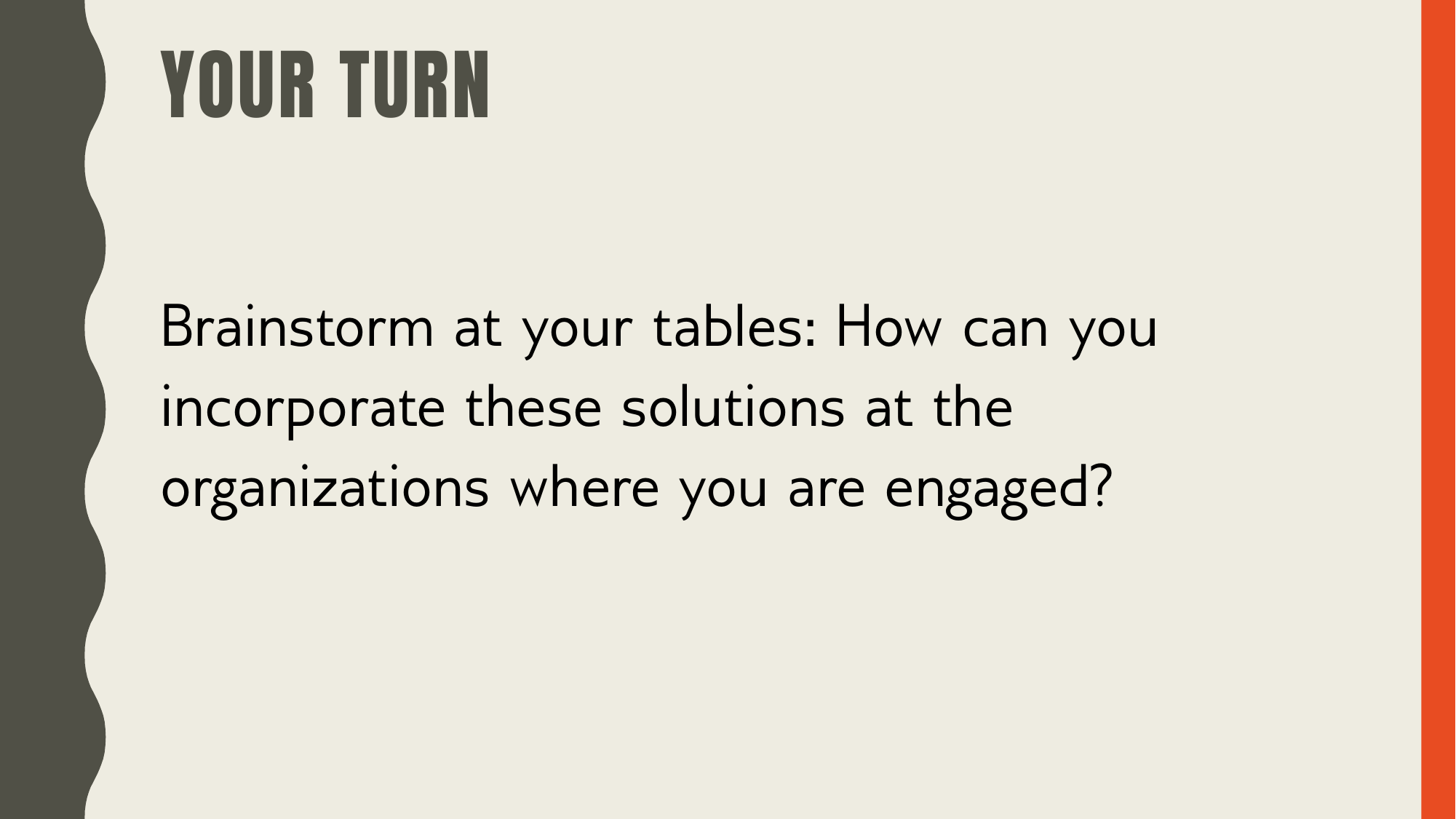

# Your turn
Brainstorm at your tables: How can you incorporate these solutions at the organizations where you are engaged?